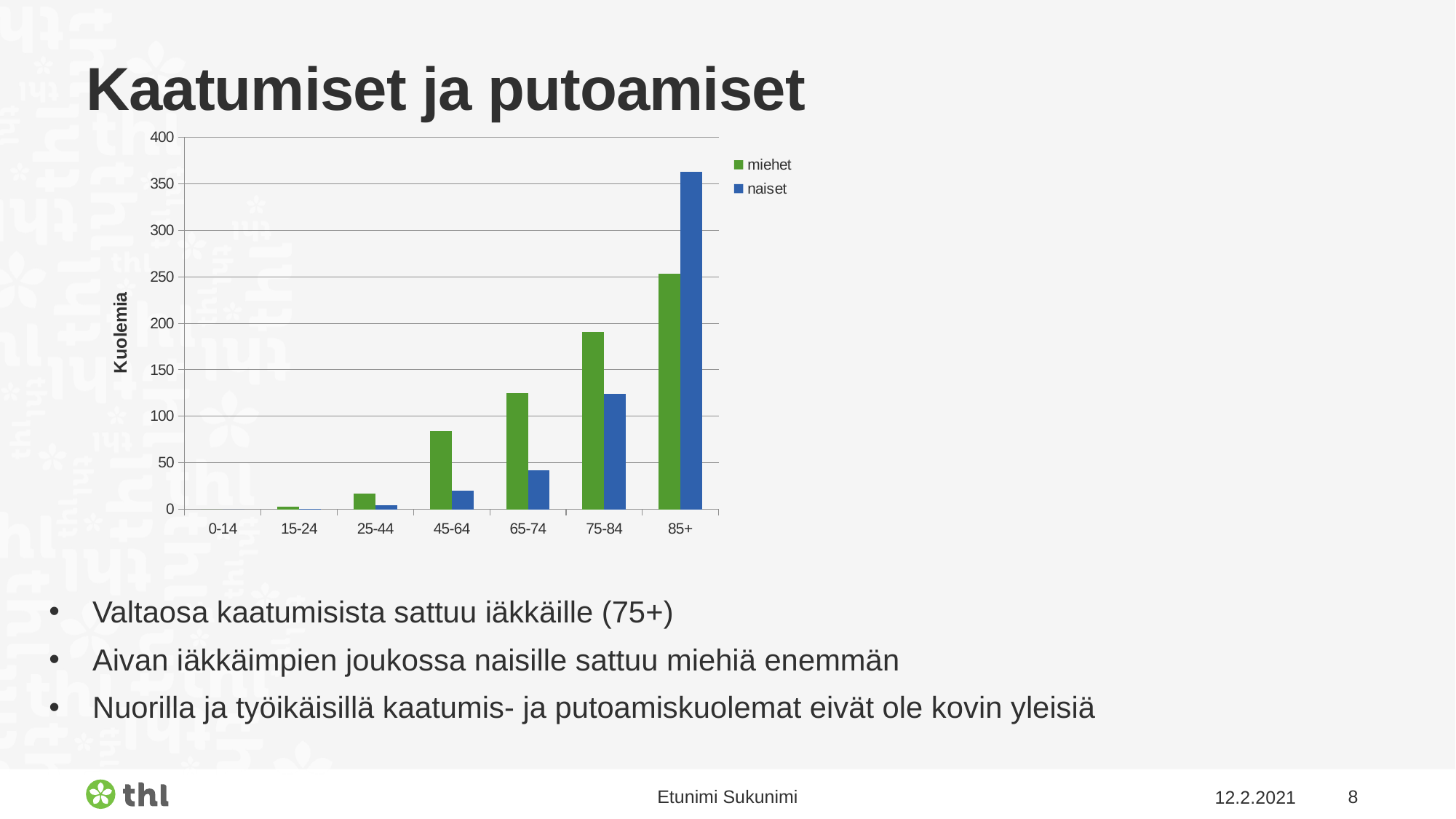

# Kaatumiset ja putoamiset

### Chart

| Category | miehet | naiset |
|---|---|---|
| 0-14 | 0.0 | 0.0 |
| 15-24 | 2.6666666666666665 | 0.3333333333333333 |
| 25-44 | 16.666666666666668 | 4.0 |
| 45-64 | 84.0 | 20.0 |
| 65-74 | 124.66666666666667 | 42.0 |
| 75-84 | 190.66666666666666 | 124.33333333333333 |
| 85+ | 253.33333333333334 | 362.6666666666667 |
Valtaosa kaatumisista sattuu iäkkäille (75+)
Aivan iäkkäimpien joukossa naisille sattuu miehiä enemmän
Nuorilla ja työikäisillä kaatumis- ja putoamiskuolemat eivät ole kovin yleisiä
Etunimi Sukunimi
12.2.2021
8